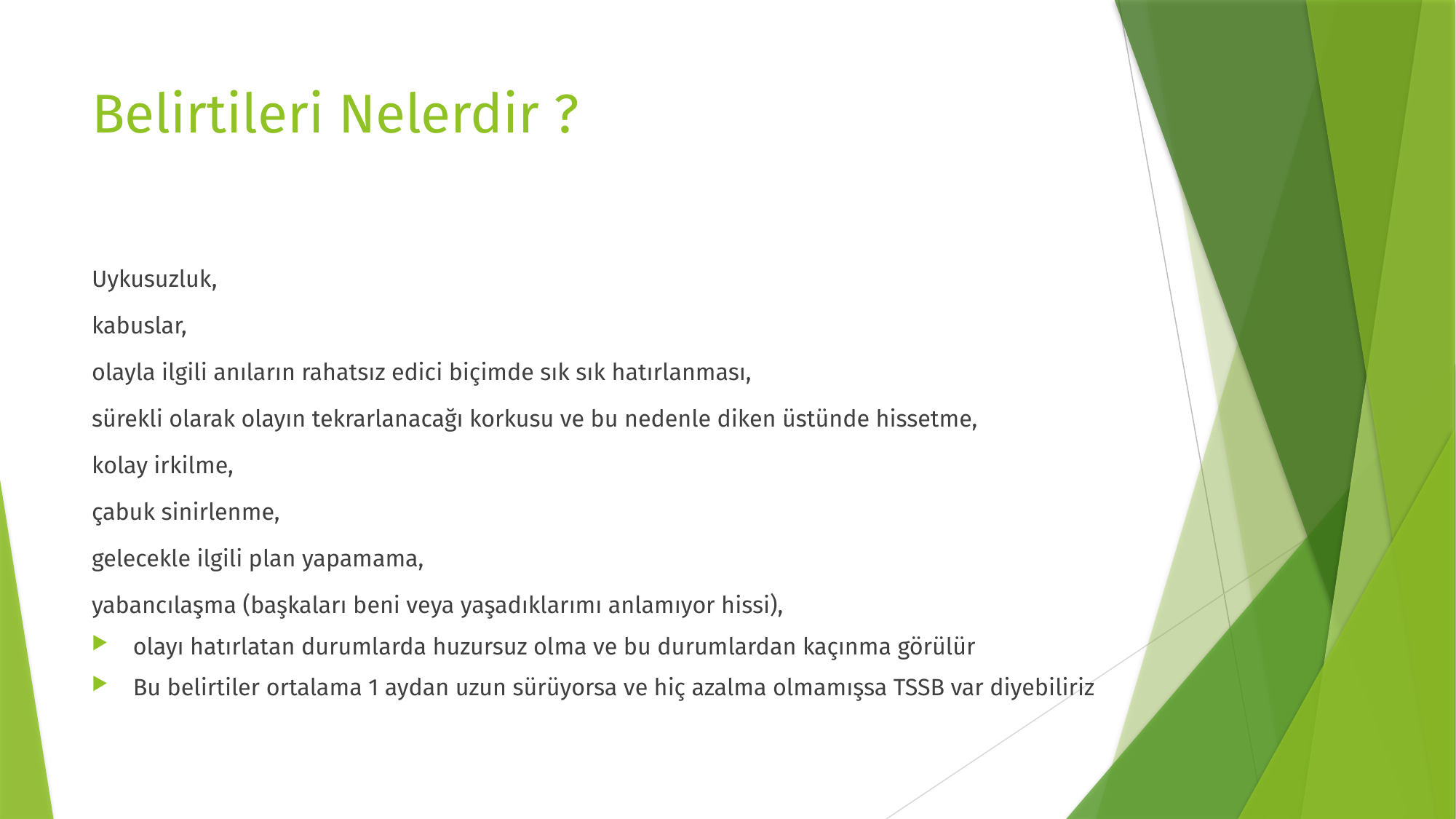

# Belirtileri Nelerdir ?
Uykusuzluk,
kabuslar,
olayla ilgili anıların rahatsız edici biçimde sık sık hatırlanması,
sürekli olarak olayın tekrarlanacağı korkusu ve bu nedenle diken üstünde hissetme,
kolay irkilme,
çabuk sinirlenme,
gelecekle ilgili plan yapamama,
yabancılaşma (başkaları beni veya yaşadıklarımı anlamıyor hissi),
olayı hatırlatan durumlarda huzursuz olma ve bu durumlardan kaçınma görülür
Bu belirtiler ortalama 1 aydan uzun sürüyorsa ve hiç azalma olmamışsa TSSB var diyebiliriz